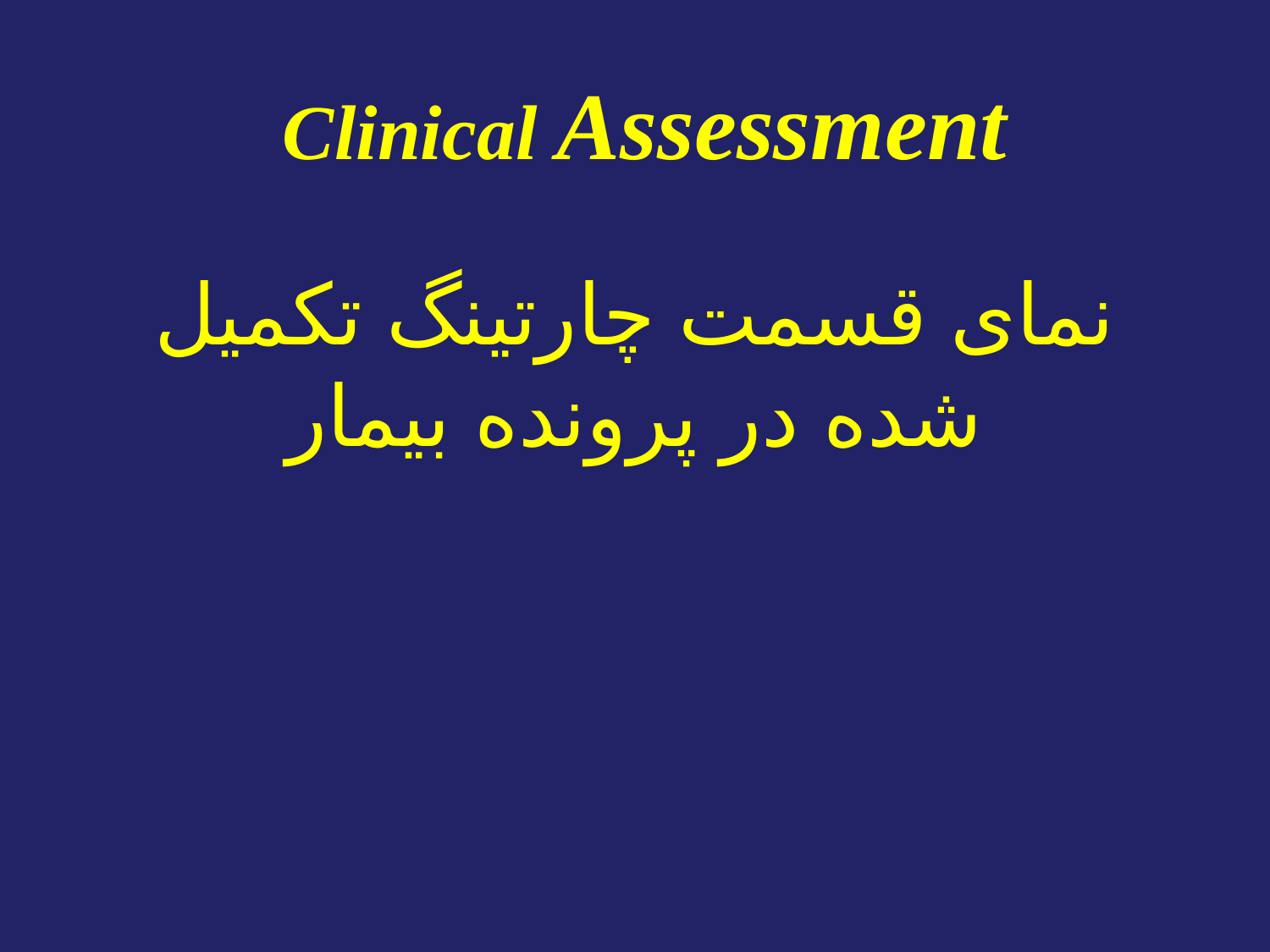

# Clinical Assessment
نمای قسمت چارتینگ تکمیل شده در پرونده بیمار